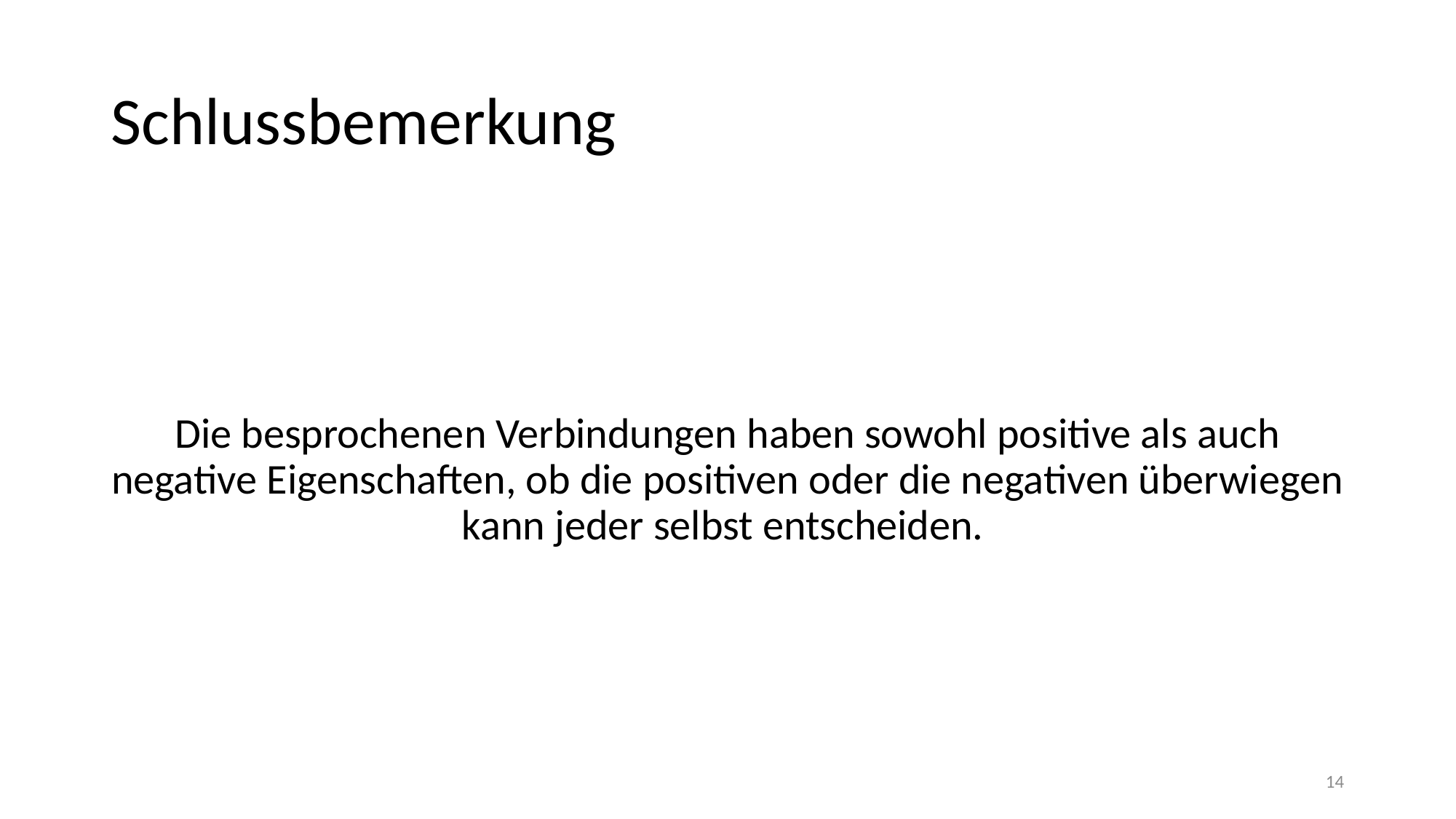

# Schlussbemerkung

Die besprochenen Verbindungen haben sowohl positive als auch negative Eigenschaften, ob die positiven oder die negativen überwiegen kann jeder selbst entscheiden.
14